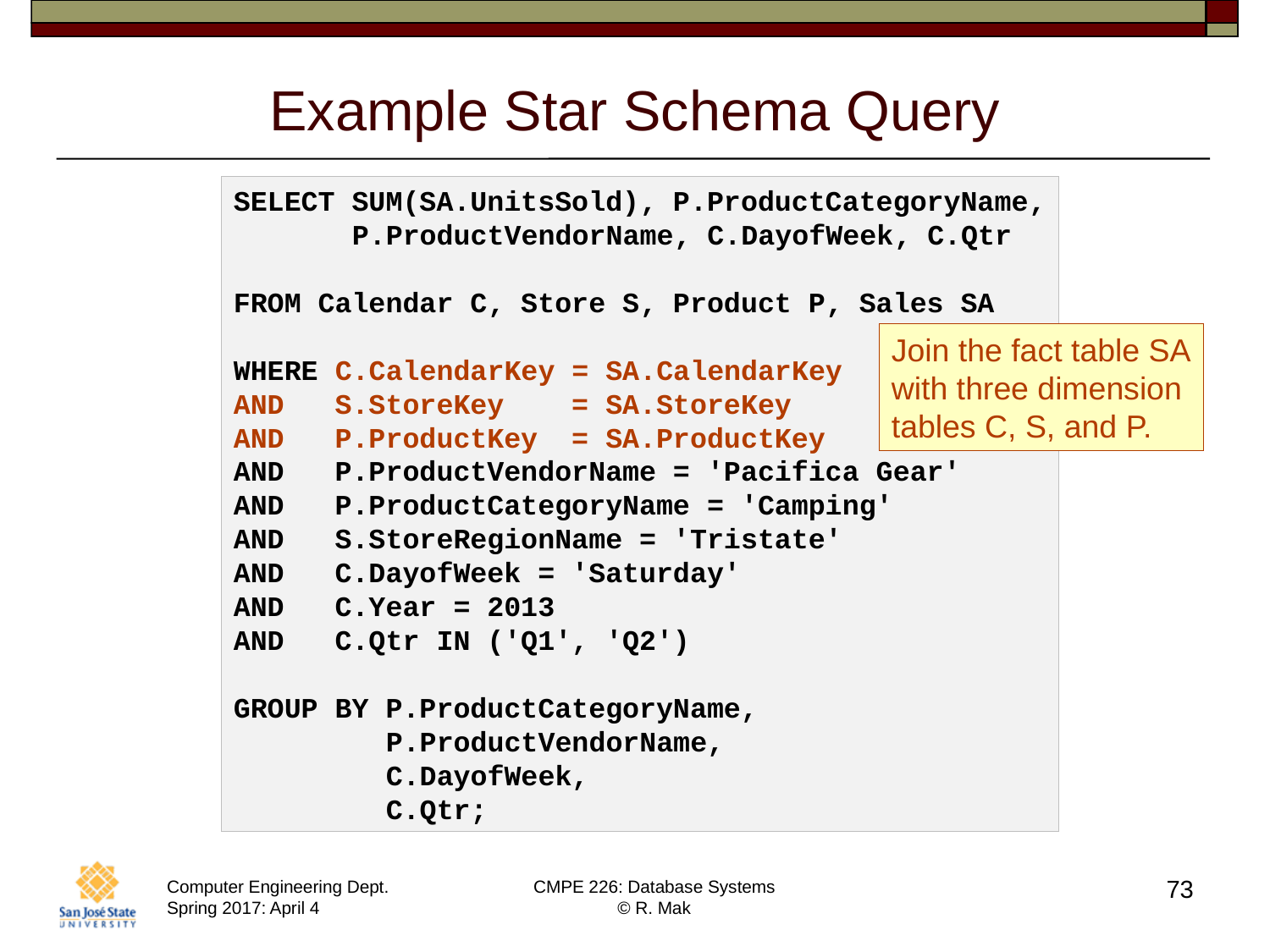

# Example Star Schema Query
SELECT SUM(SA.UnitsSold)‚ P.ProductCategoryName‚
       P.ProductVendorName‚ C.DayofWeek‚ C.Qtr

FROM Calendar C‚ Store S‚ Product P‚ Sales SA

WHERE C.CalendarKey = SA.CalendarKey
AND   S.StoreKey    = SA.StoreKey
AND   P.ProductKey  = SA.ProductKey
AND   P.ProductVendorName = 'Pacifica Gear'
AND   P.ProductCategoryName = 'Camping'
AND   S.StoreRegionName = 'Tristate'
AND   C.DayofWeek = 'Saturday'
AND   C.Year = 2013
AND   C.Qtr IN ('Q1', 'Q2')

GROUP BY P.ProductCategoryName,
         P.ProductVendorName,
         C.DayofWeek,
         C.Qtr;
Join the fact table SA
with three dimension
tables C, S, and P.
73